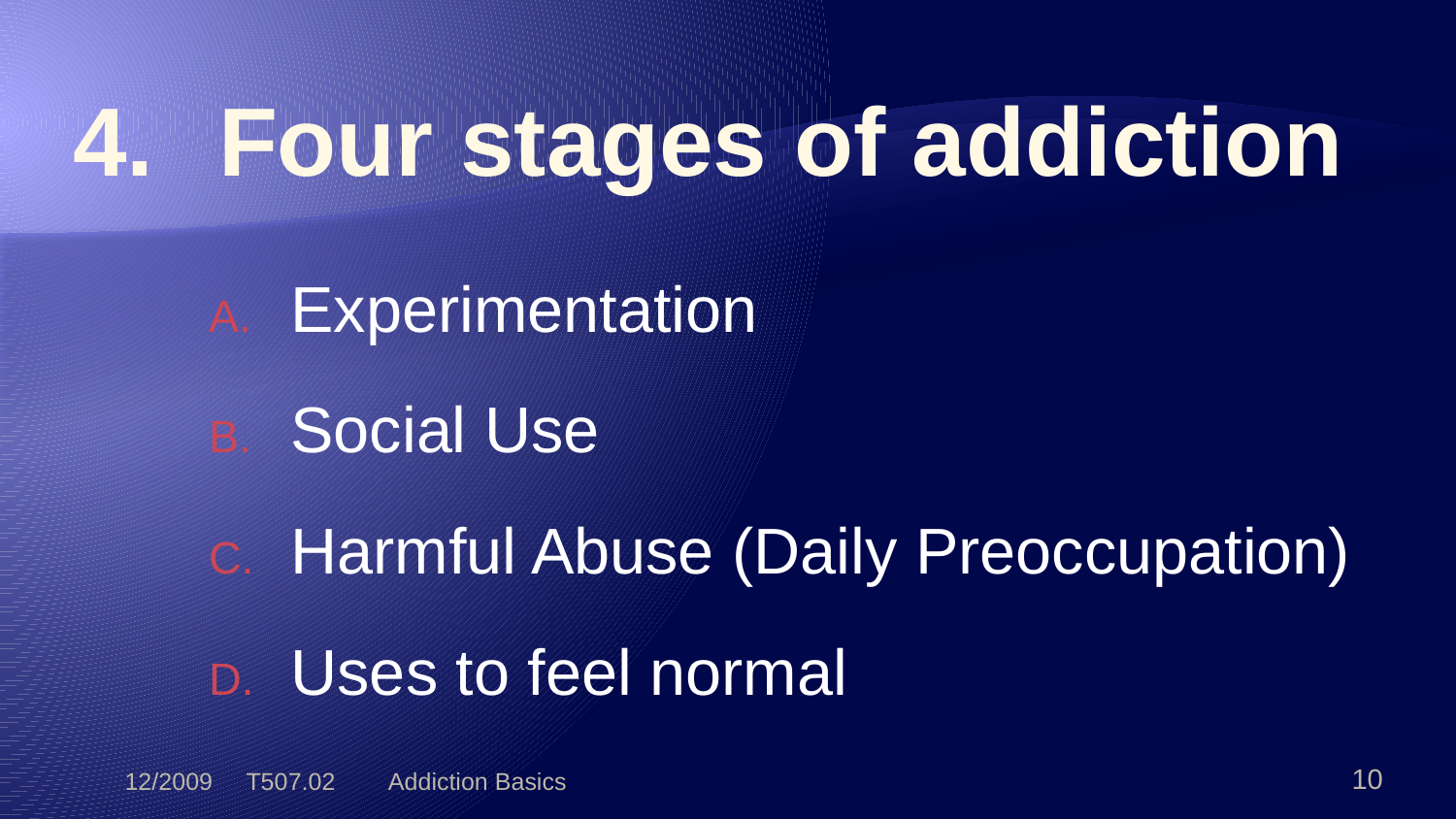

# 4.	Four stages of addiction
Experimentation
Social Use
Harmful Abuse (Daily Preoccupation)
Uses to feel normal

12/2009     T507.02
Addiction Basics
10